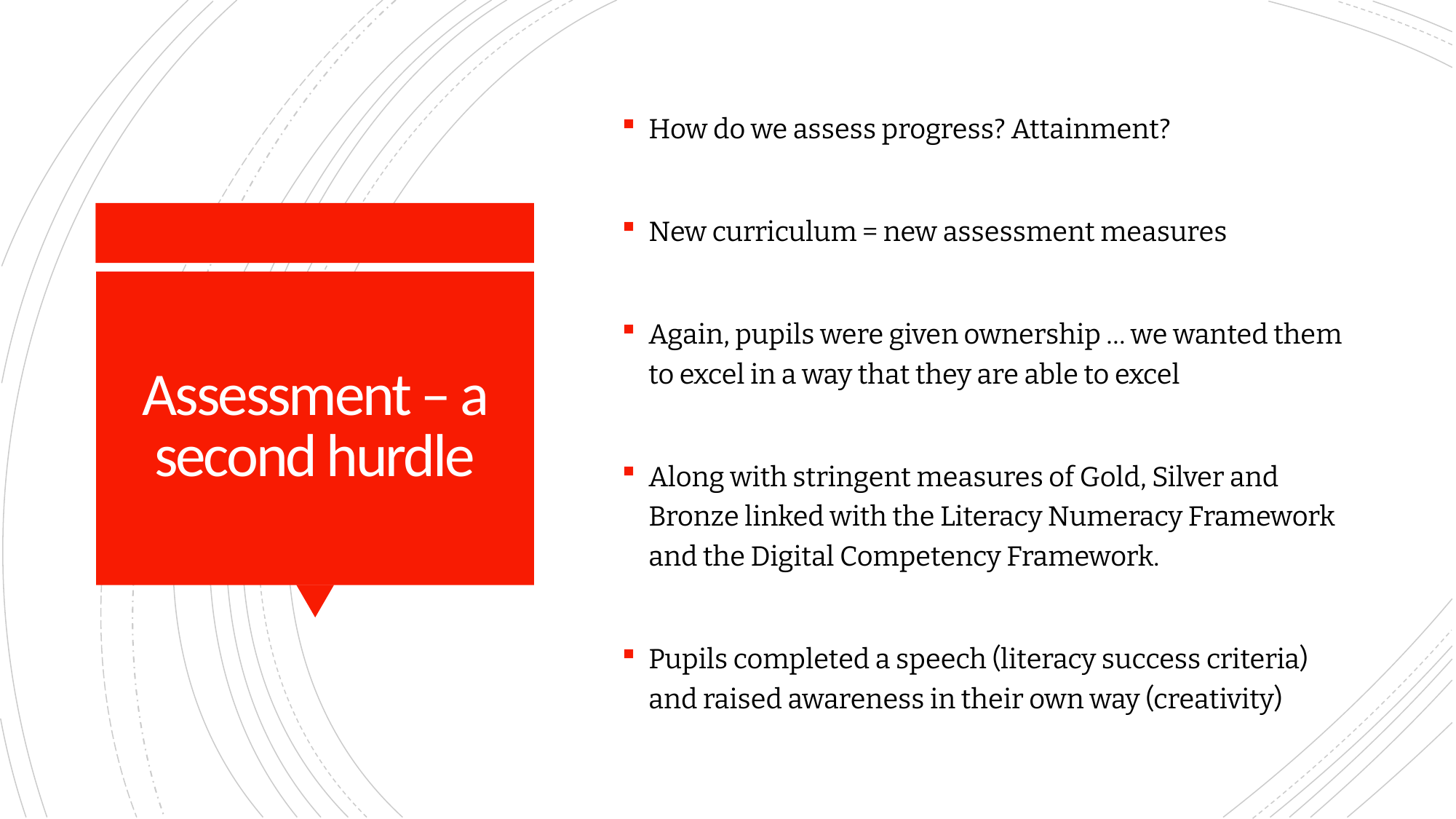

How do we assess progress? Attainment?

New curriculum = new assessment measures

Again, pupils were given ownership … we wanted them to excel in a way that they are able to excel

Along with stringent measures of Gold, Silver and Bronze linked with the Literacy Numeracy Framework and the Digital Competency Framework.

Pupils completed a speech (literacy success criteria) and raised awareness in their own way (creativity)
# Assessment – a second hurdle